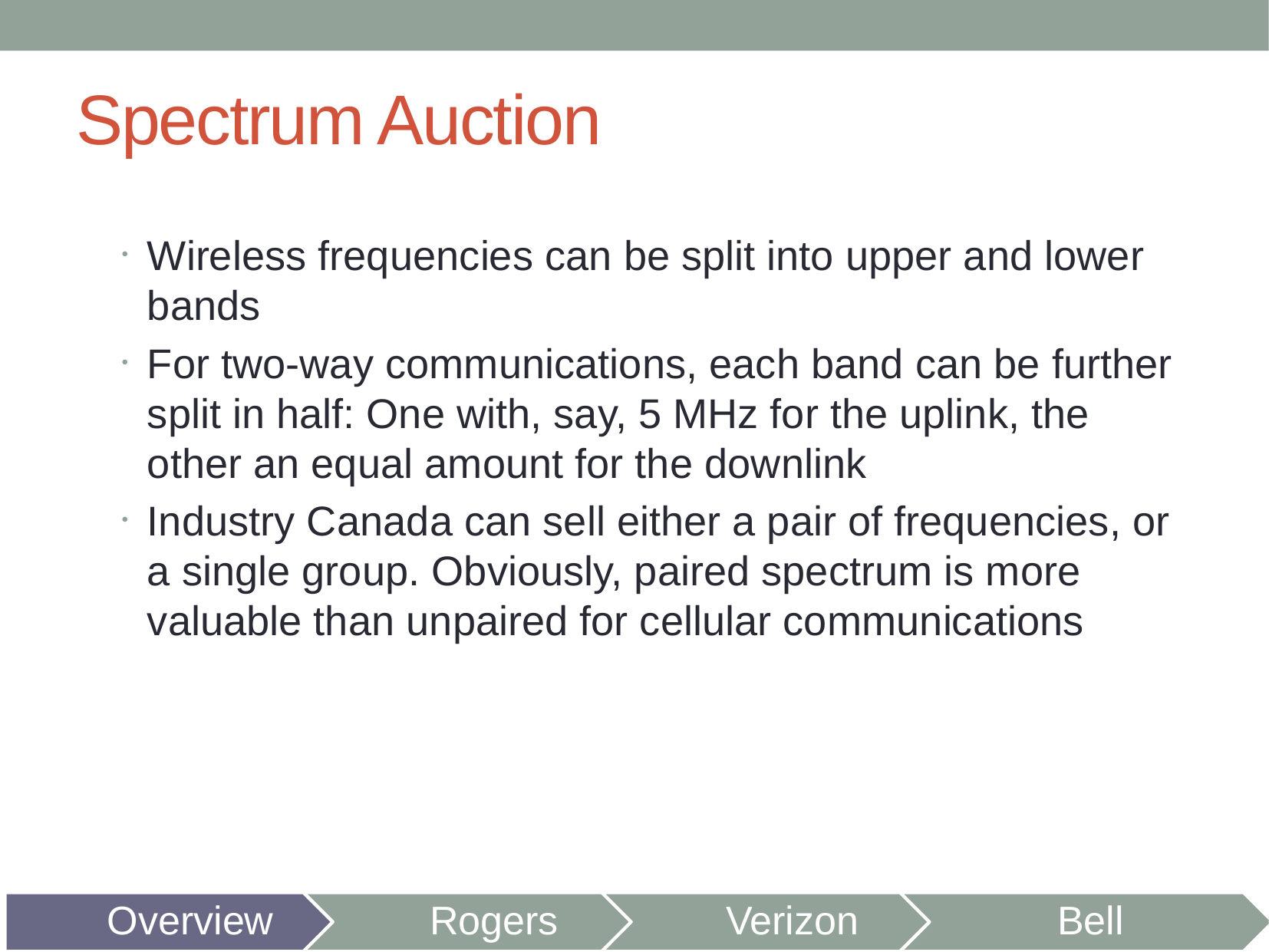

# Spectrum Auction
Wireless frequencies can be split into upper and lower bands
For two-way communications, each band can be further split in half: One with, say, 5 MHz for the uplink, the other an equal amount for the downlink
Industry Canada can sell either a pair of frequencies, or a single group. Obviously, paired spectrum is more valuable than unpaired for cellular communications

Overview

Rogers

Verizon

Bell